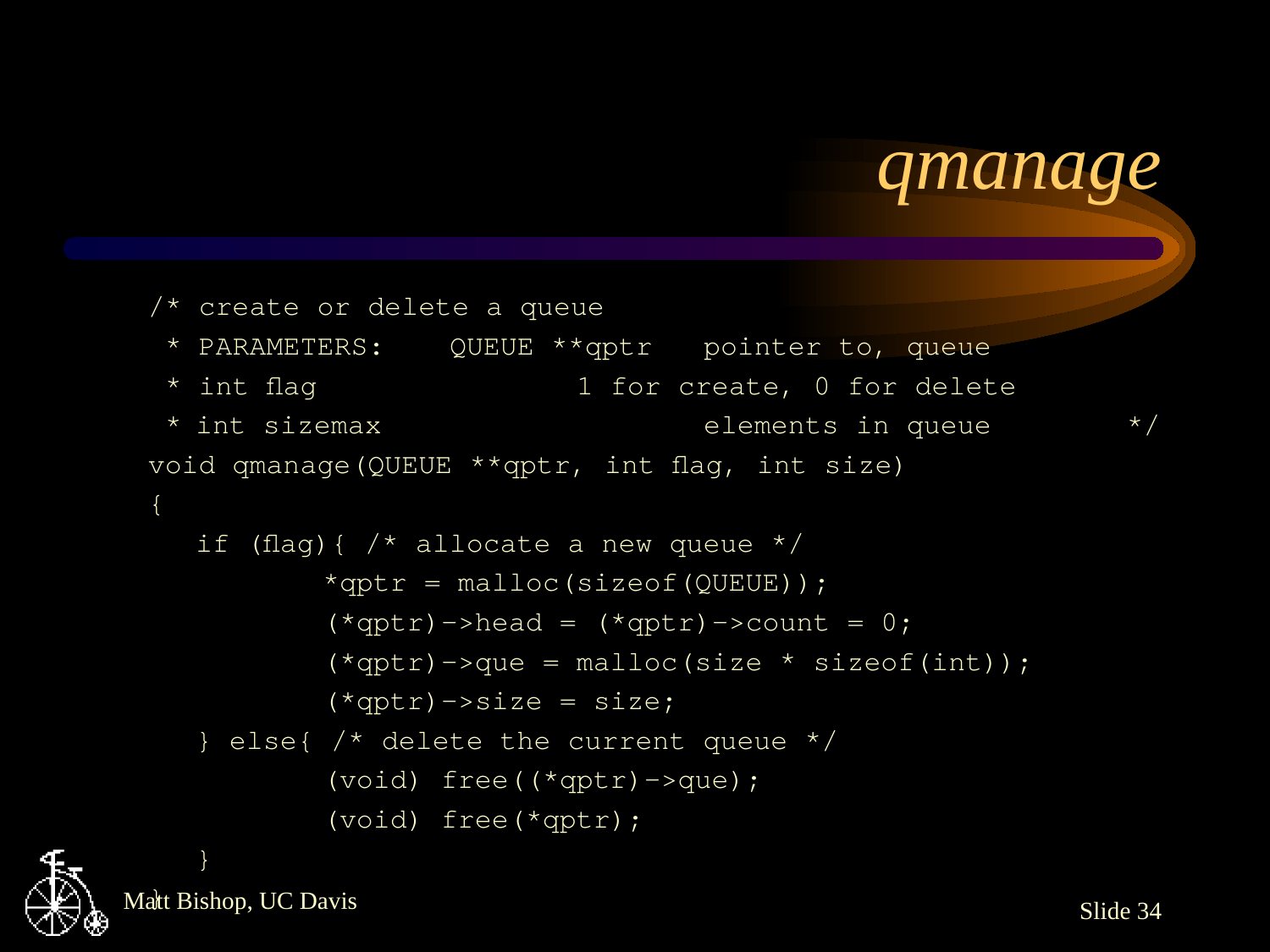

# qmanage
/* create or delete a queue
 * PARAMETERS:	QUEUE **qptr	pointer to, queue
 * int flag			1 for create, 0 for delete
 *	int sizemax			elements in queue        */
void qmanage(QUEUE **qptr, int flag, int size)
{
	if (flag){ /* allocate a new queue */
		*qptr = malloc(sizeof(QUEUE));
		(*qptr)->head = (*qptr)->count = 0;
		(*qptr)->que = malloc(size * sizeof(int));
		(*qptr)->size = size;
	} else{ /* delete the current queue */
		(void) free((*qptr)->que);
		(void) free(*qptr);
	}
}
Slide 34